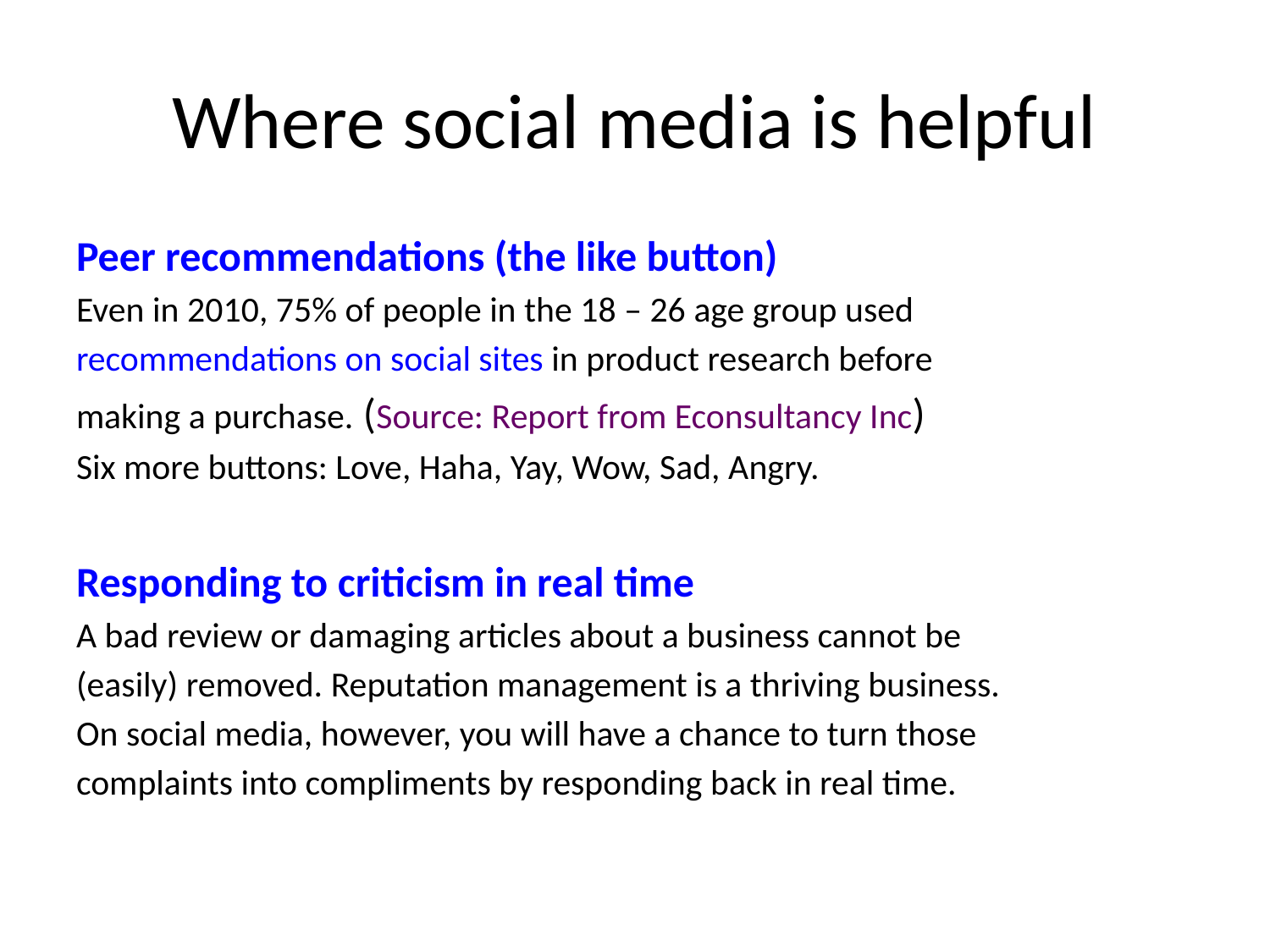

# Where social media is helpful
Peer recommendations (the like button)
Even in 2010, 75% of people in the 18 – 26 age group used
recommendations on social sites in product research before
making a purchase. (Source: Report from Econsultancy Inc)
Six more buttons: Love, Haha, Yay, Wow, Sad, Angry.

Responding to criticism in real time
A bad review or damaging articles about a business cannot be
(easily) removed. Reputation management is a thriving business.
On social media, however, you will have a chance to turn those
complaints into compliments by responding back in real time.